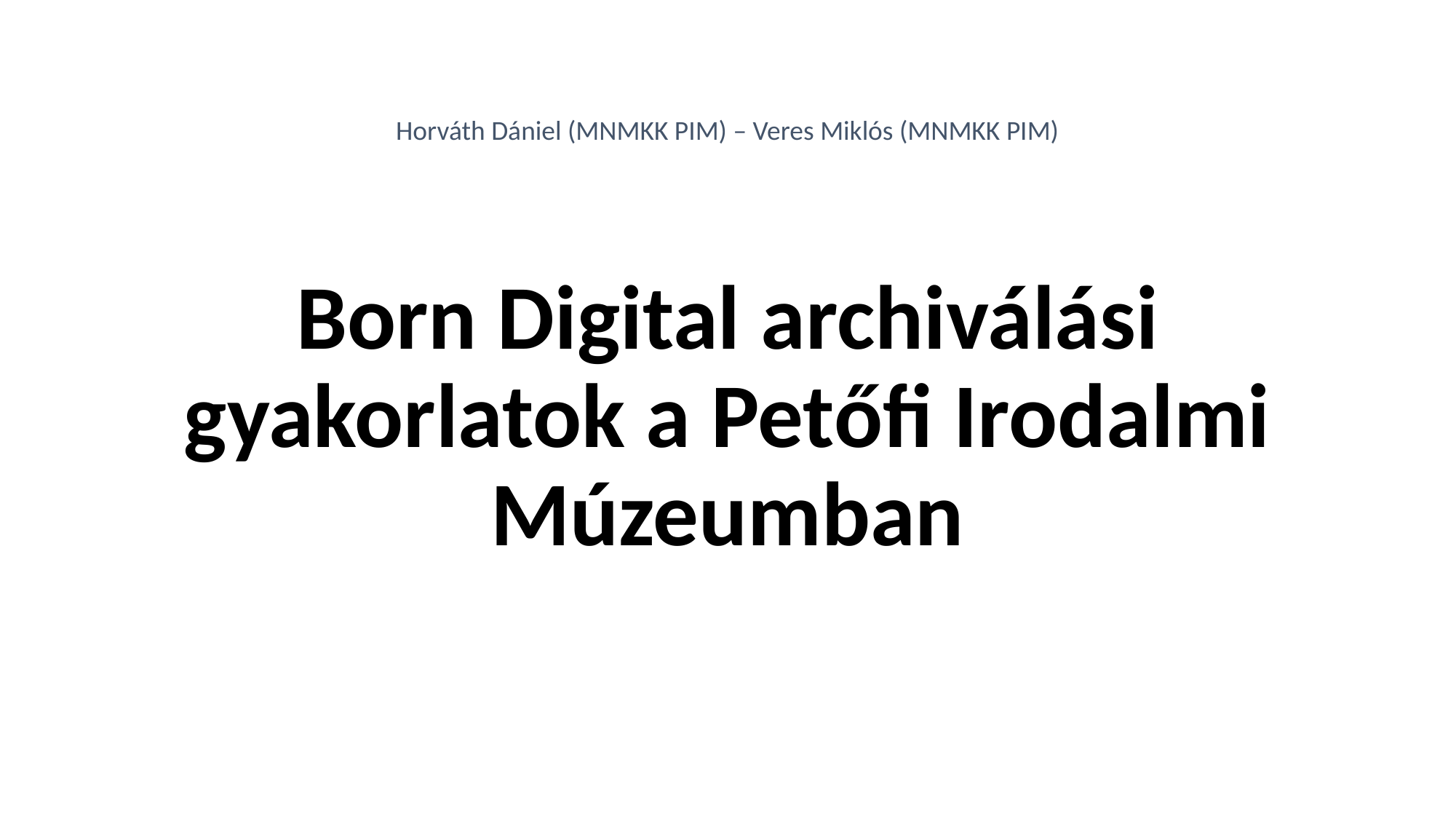

Horváth Dániel (MNMKK PIM) – Veres Miklós (MNMKK PIM)
# Born Digital archiválási gyakorlatok a Petőfi Irodalmi Múzeumban